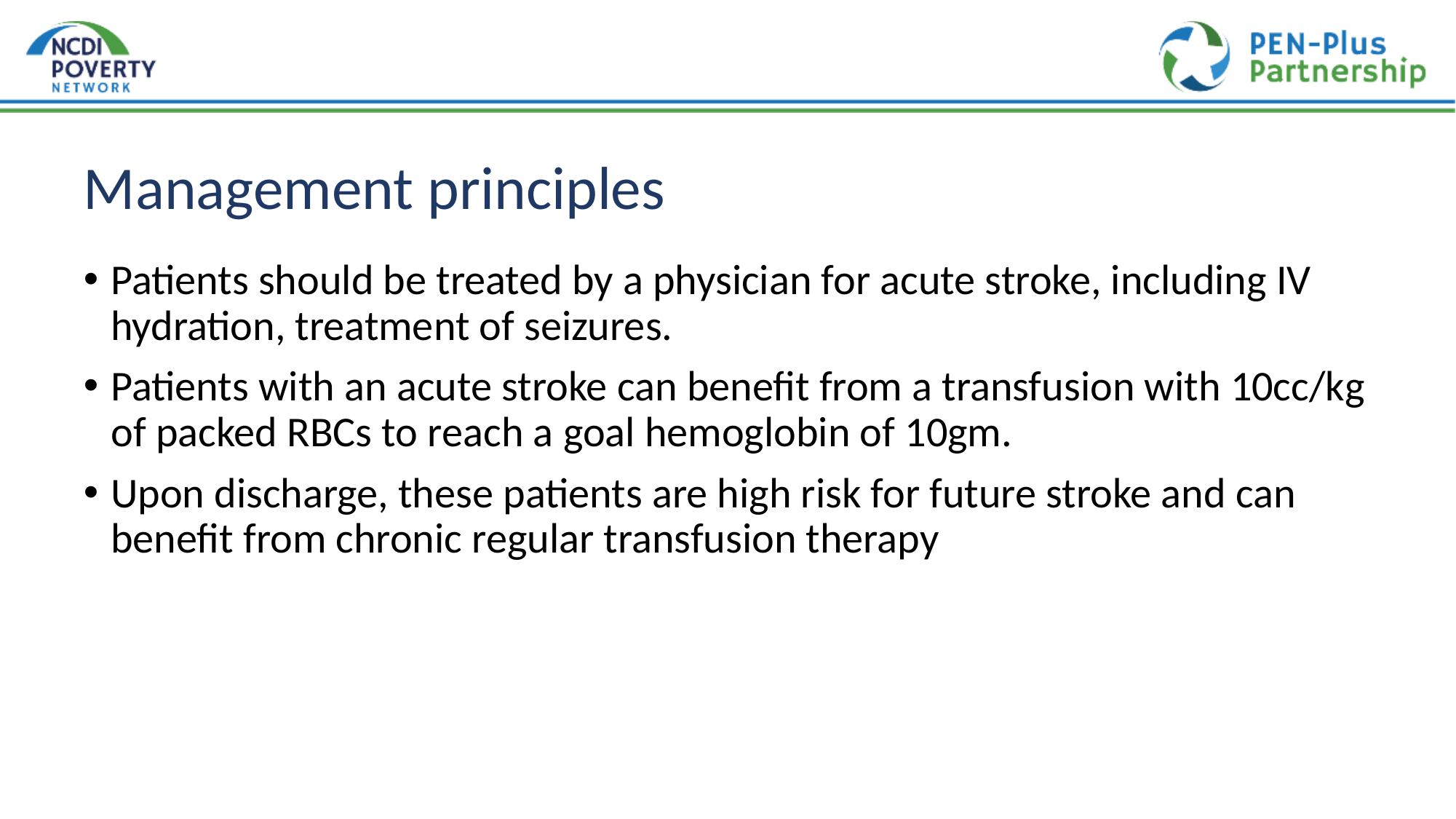

# Management principles
Patients should be treated by a physician for acute stroke, including IV hydration, treatment of seizures.
Patients with an acute stroke can benefit from a transfusion with 10cc/kg of packed RBCs to reach a goal hemoglobin of 10gm.
Upon discharge, these patients are high risk for future stroke and can benefit from chronic regular transfusion therapy